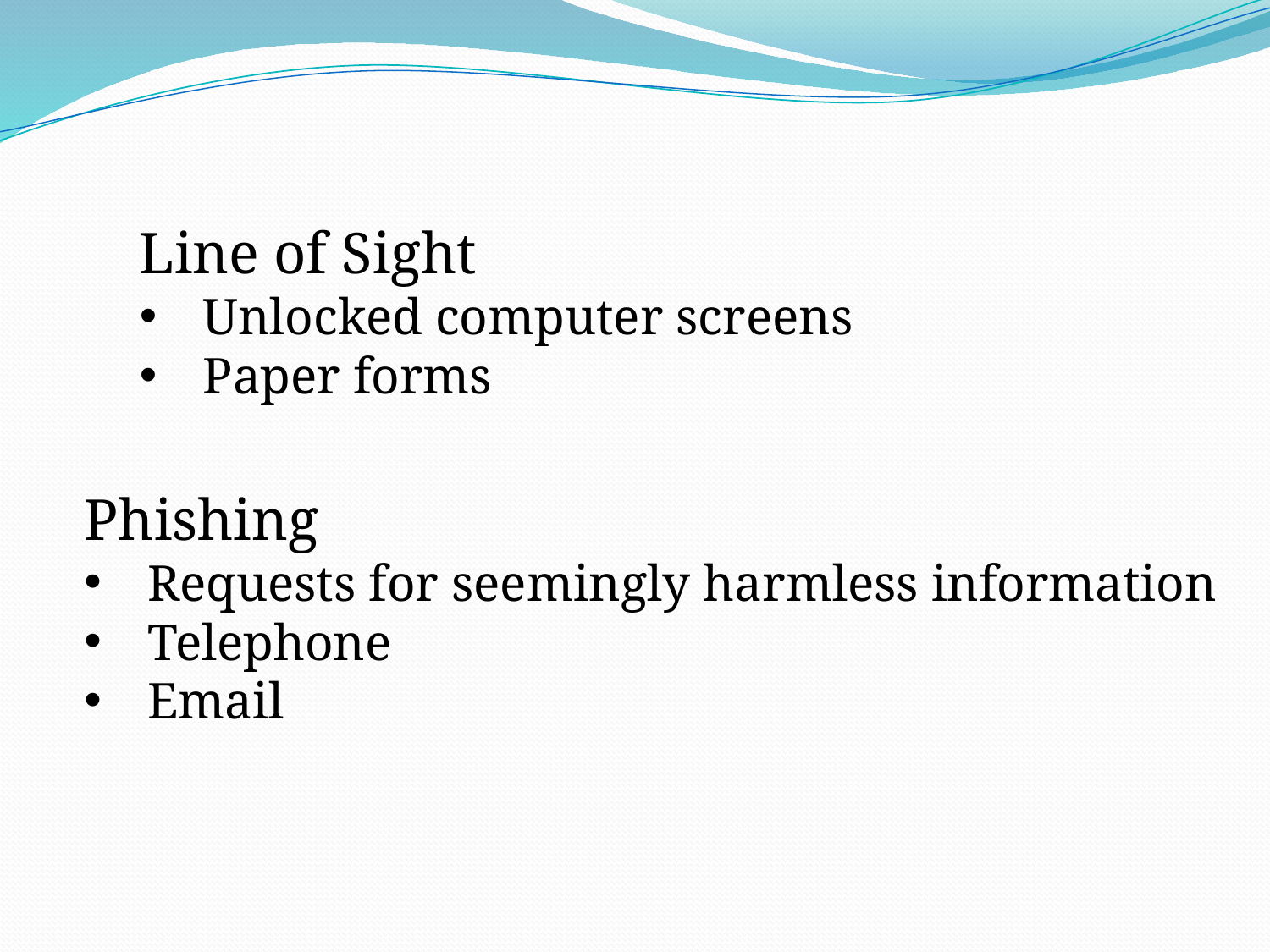

Line of Sight
Unlocked computer screens
Paper forms

Phishing
Requests for seemingly harmless information
Telephone
Email